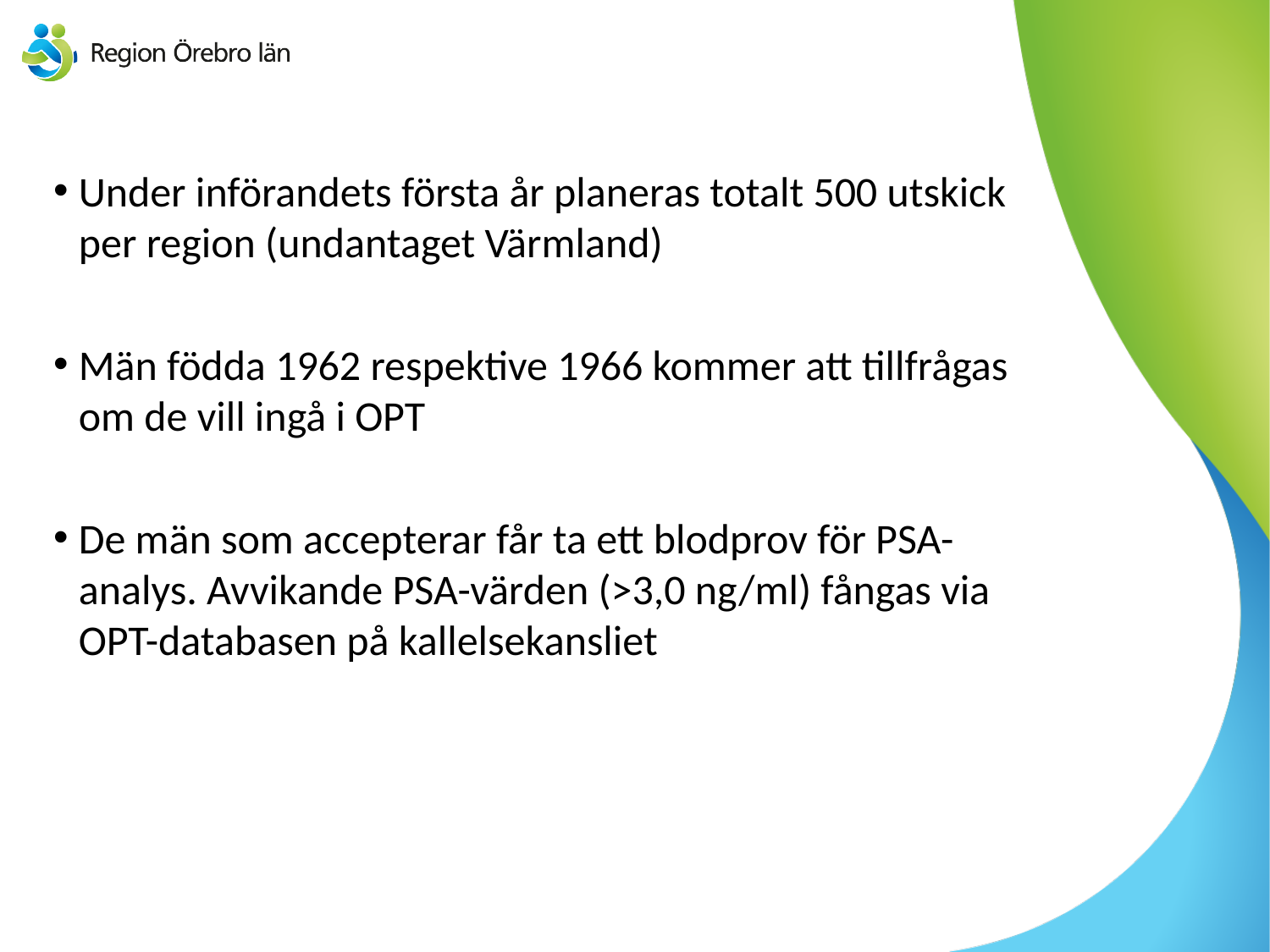

Under införandets första år planeras totalt 500 utskick per region (undantaget Värmland)

Män födda 1962 respektive 1966 kommer att tillfrågas om de vill ingå i OPT

De män som accepterar får ta ett blodprov för PSA-analys. Avvikande PSA-värden (>3,0 ng/ml) fångas via OPT-databasen på kallelsekansliet